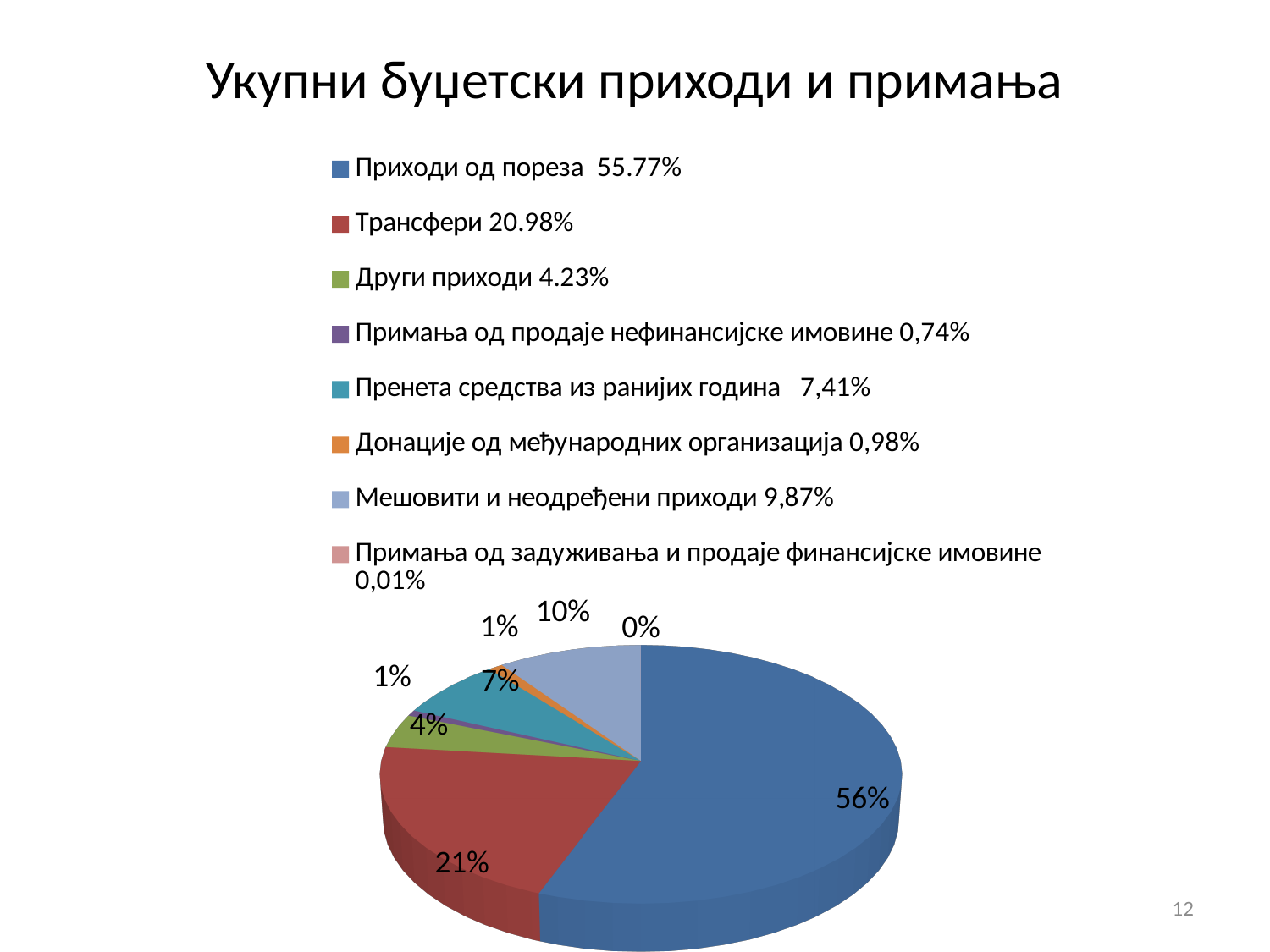

# Укупни буџетски приходи и примања

[unsupported chart]

12